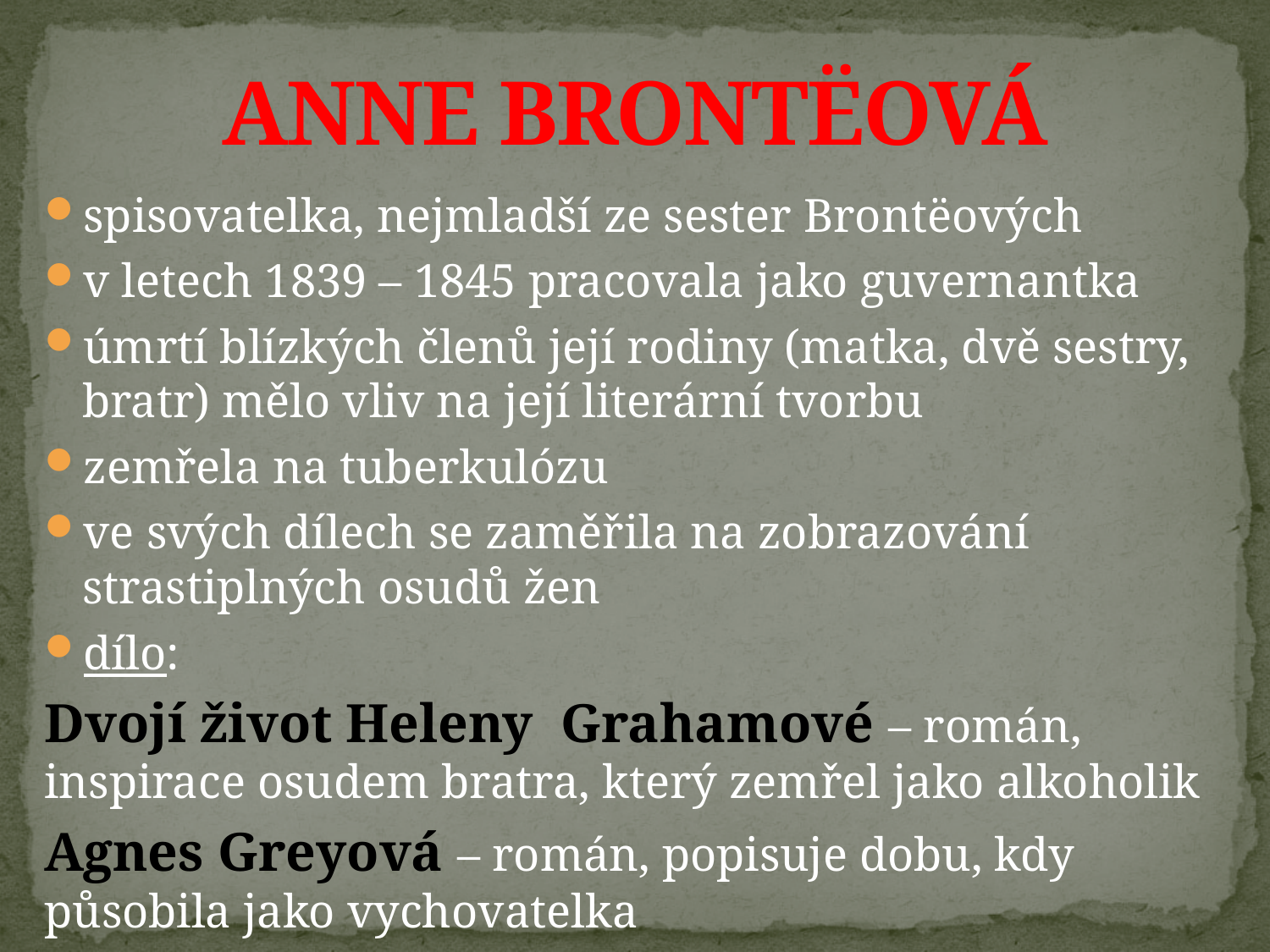

# ANNE BRONTËOVÁ
spisovatelka, nejmladší ze sester Brontëových
v letech 1839 – 1845 pracovala jako guvernantka
úmrtí blízkých členů její rodiny (matka, dvě sestry, bratr) mělo vliv na její literární tvorbu
zemřela na tuberkulózu
ve svých dílech se zaměřila na zobrazování strastiplných osudů žen
dílo:
Dvojí život Heleny  Grahamové – román, inspirace osudem bratra, který zemřel jako alkoholik
Agnes Greyová – román, popisuje dobu, kdy působila jako vychovatelka